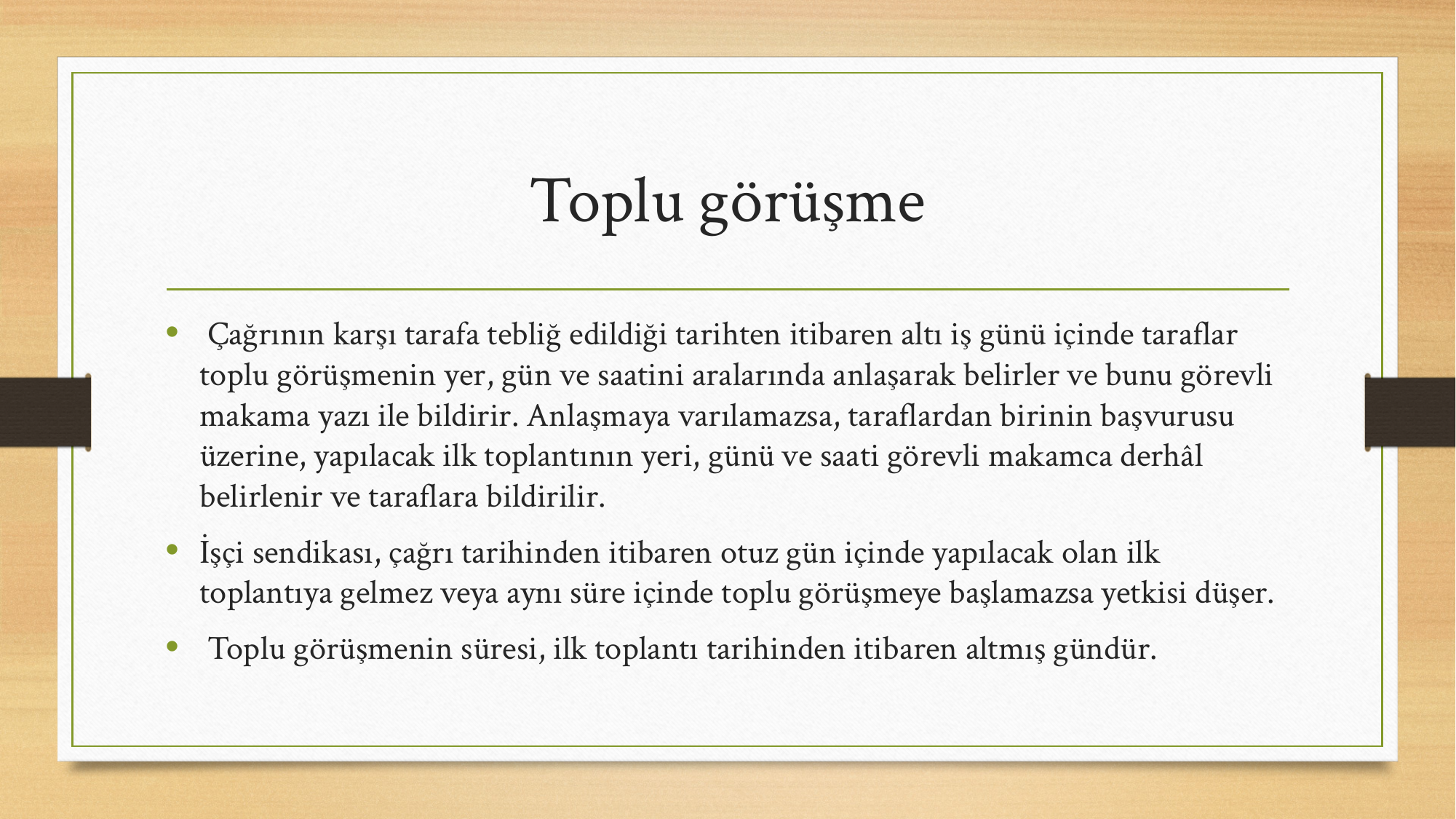

# Toplu görüşme
 Çağrının karşı tarafa tebliğ edildiği tarihten itibaren altı iş günü içinde taraflar toplu görüşmenin yer, gün ve saatini aralarında anlaşarak belirler ve bunu görevli makama yazı ile bildirir. Anlaşmaya varılamazsa, taraflardan birinin başvurusu üzerine, yapılacak ilk toplantının yeri, günü ve saati görevli makamca derhâl belirlenir ve taraflara bildirilir.
İşçi sendikası, çağrı tarihinden itibaren otuz gün içinde yapılacak olan ilk toplantıya gelmez veya aynı süre içinde toplu görüşmeye başlamazsa yetkisi düşer.
 Toplu görüşmenin süresi, ilk toplantı tarihinden itibaren altmış gündür.